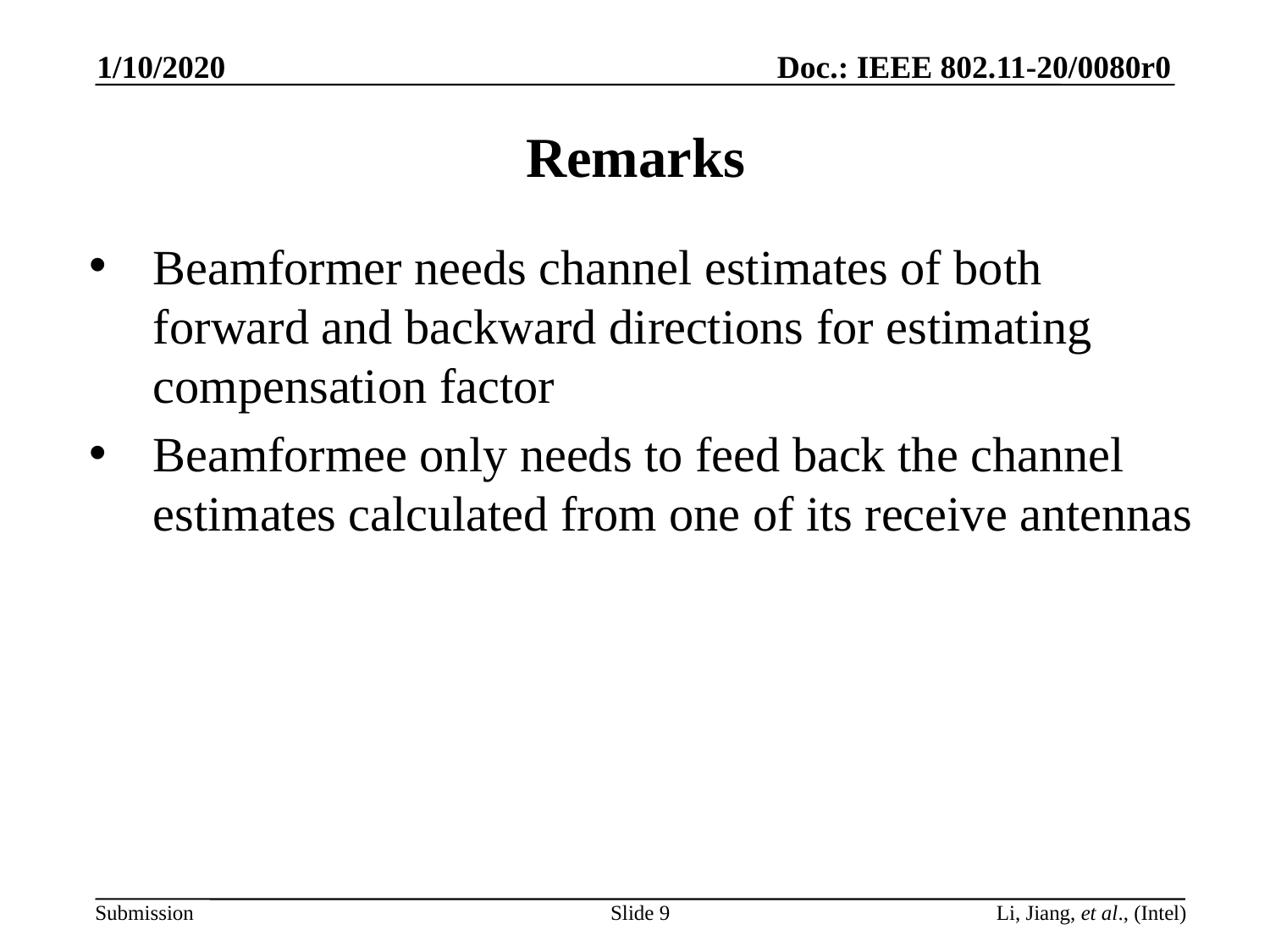

1/10/2020
# Remarks
Beamformer needs channel estimates of both forward and backward directions for estimating compensation factor
Beamformee only needs to feed back the channel estimates calculated from one of its receive antennas
Slide 9
Li, Jiang, et al., (Intel)